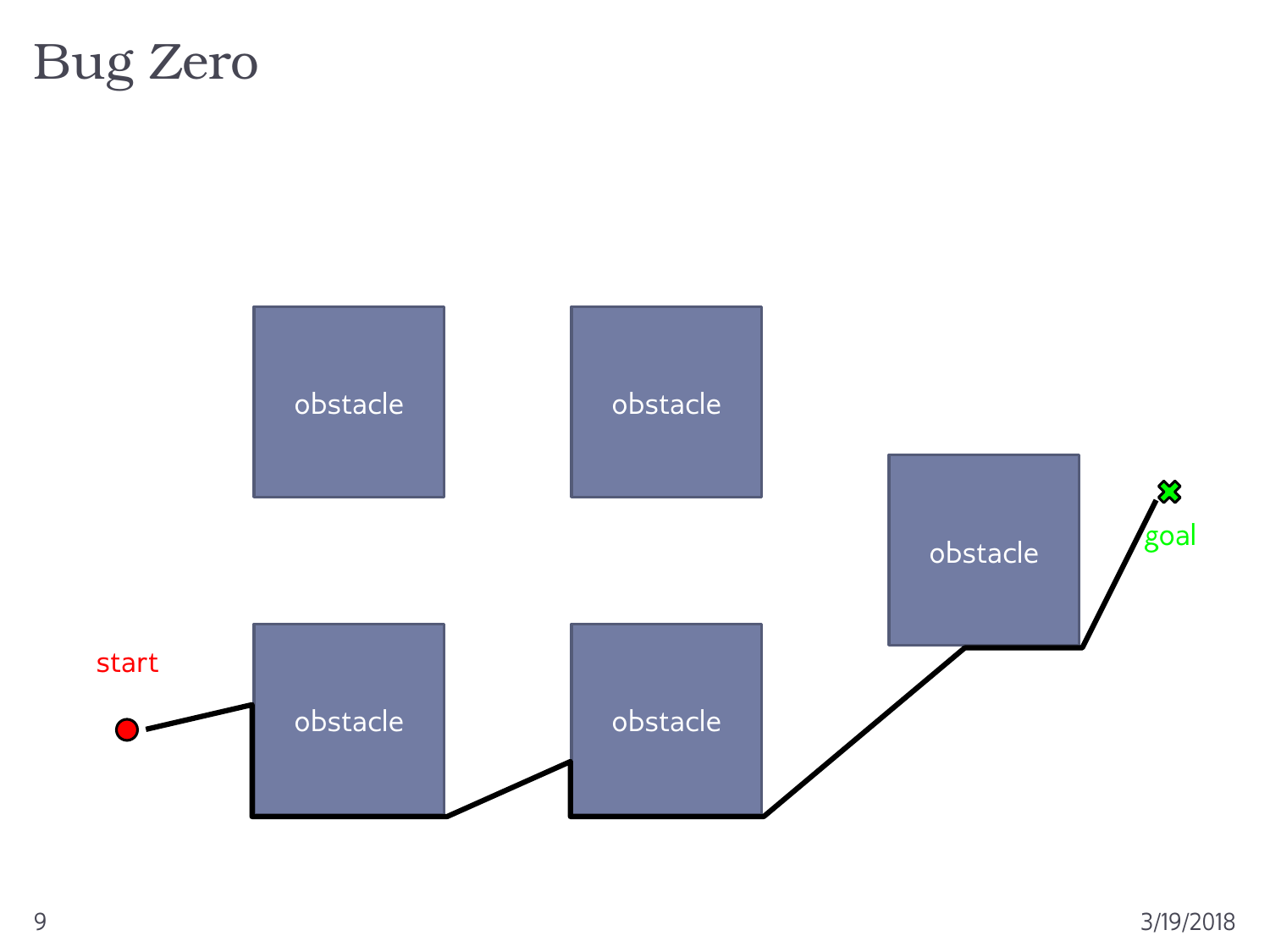

# Bug Zero

obstacle
obstacle
obstacle

goal
obstacle
obstacle
start

9

3/19/2018